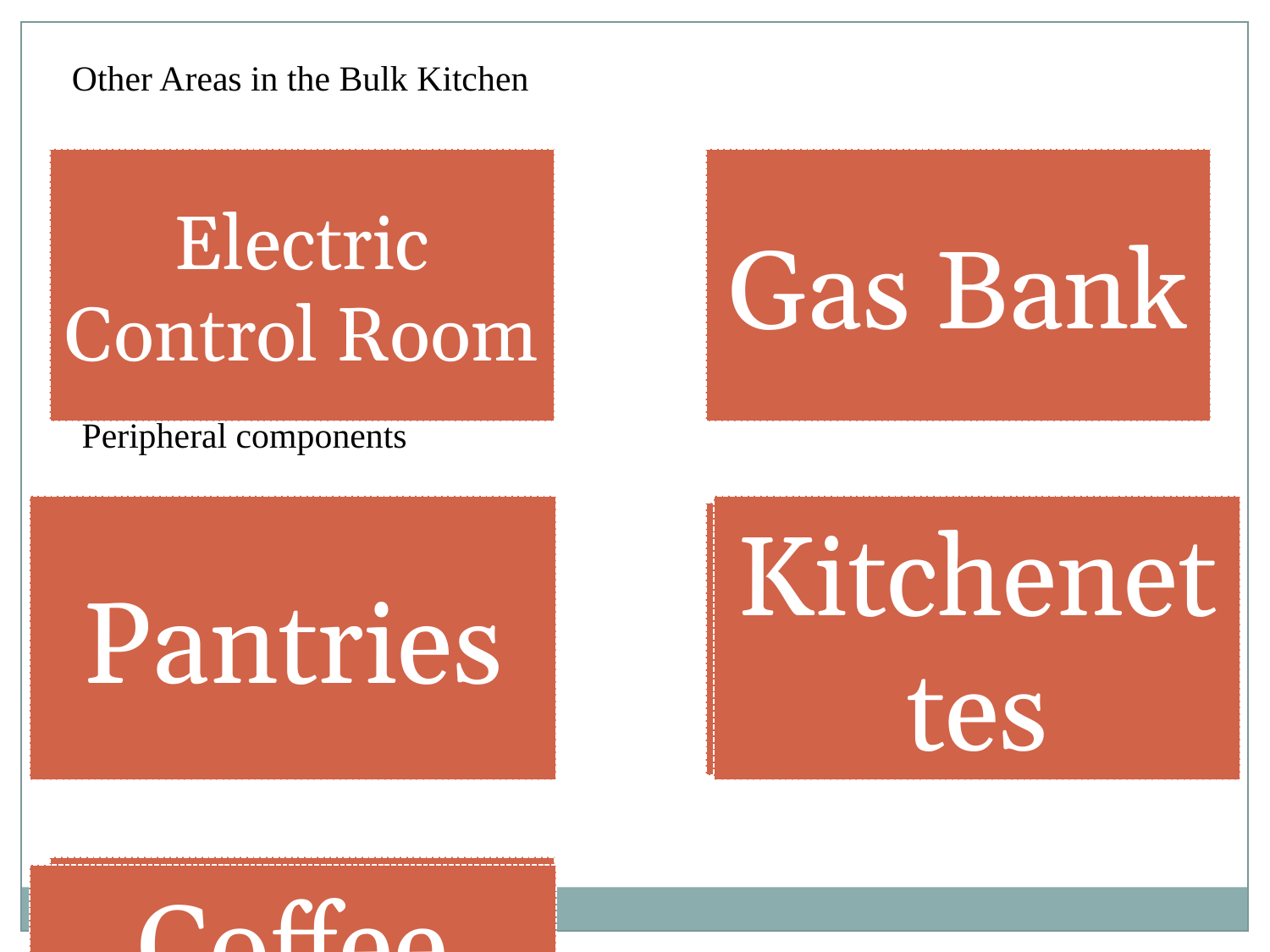

Other Areas in the Bulk Kitchen

Electric Control Room
Gas Bank
Disability Toilet
Peripheral components
Pantries
References: Modern Trends in Planning and designing of hospitals by Gupta Shakti kumar